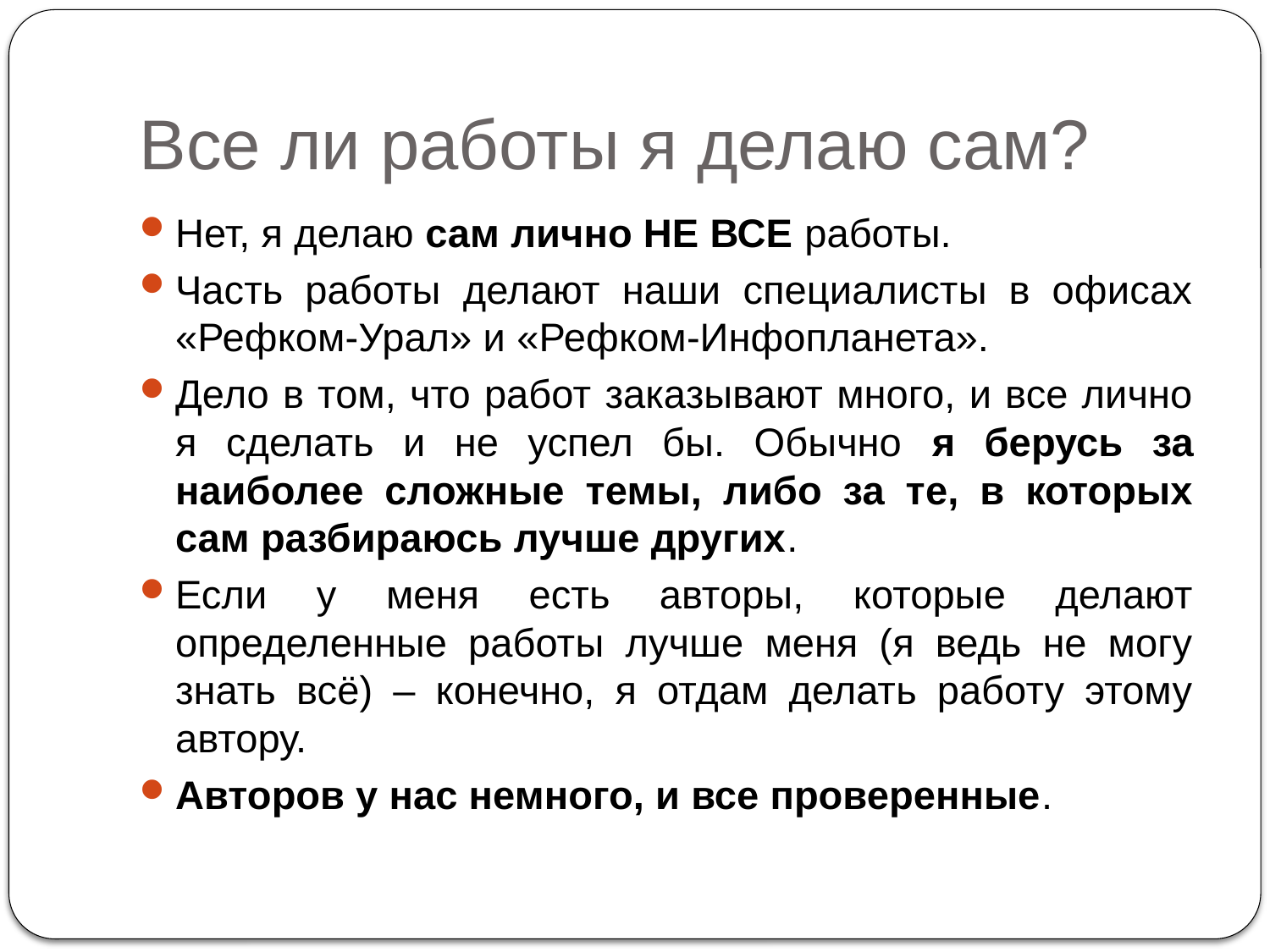

# Все ли работы я делаю сам?
Нет, я делаю сам лично НЕ ВСЕ работы.
Часть работы делают наши специалисты в офисах «Рефком-Урал» и «Рефком-Инфопланета».
Дело в том, что работ заказывают много, и все лично я сделать и не успел бы. Обычно я берусь за наиболее сложные темы, либо за те, в которых сам разбираюсь лучше других.
Если у меня есть авторы, которые делают определенные работы лучше меня (я ведь не могу знать всё) – конечно, я отдам делать работу этому автору.
Авторов у нас немного, и все проверенные.